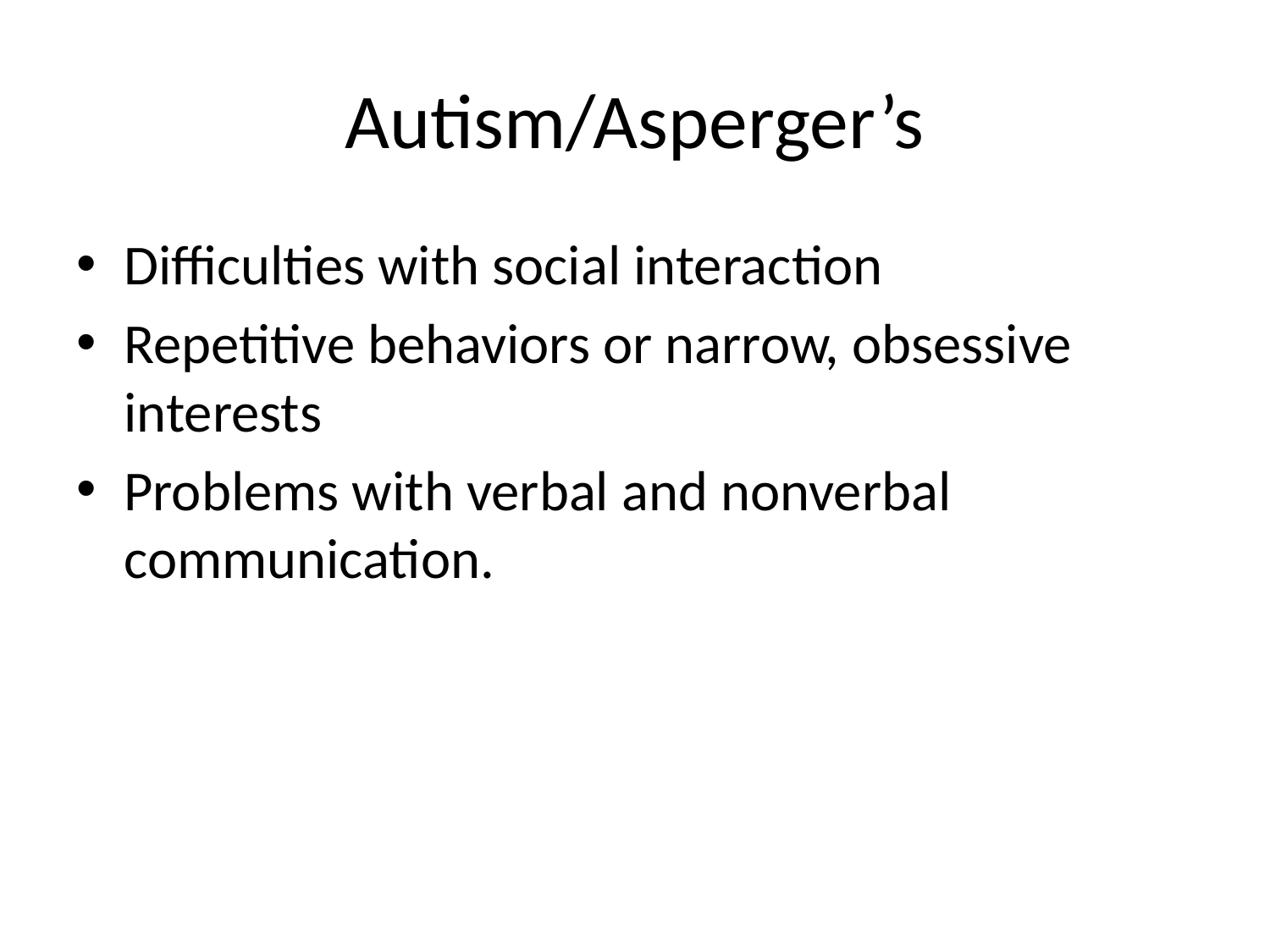

# Autism/Asperger’s
Difficulties with social interaction
Repetitive behaviors or narrow, obsessive interests
Problems with verbal and nonverbal communication.